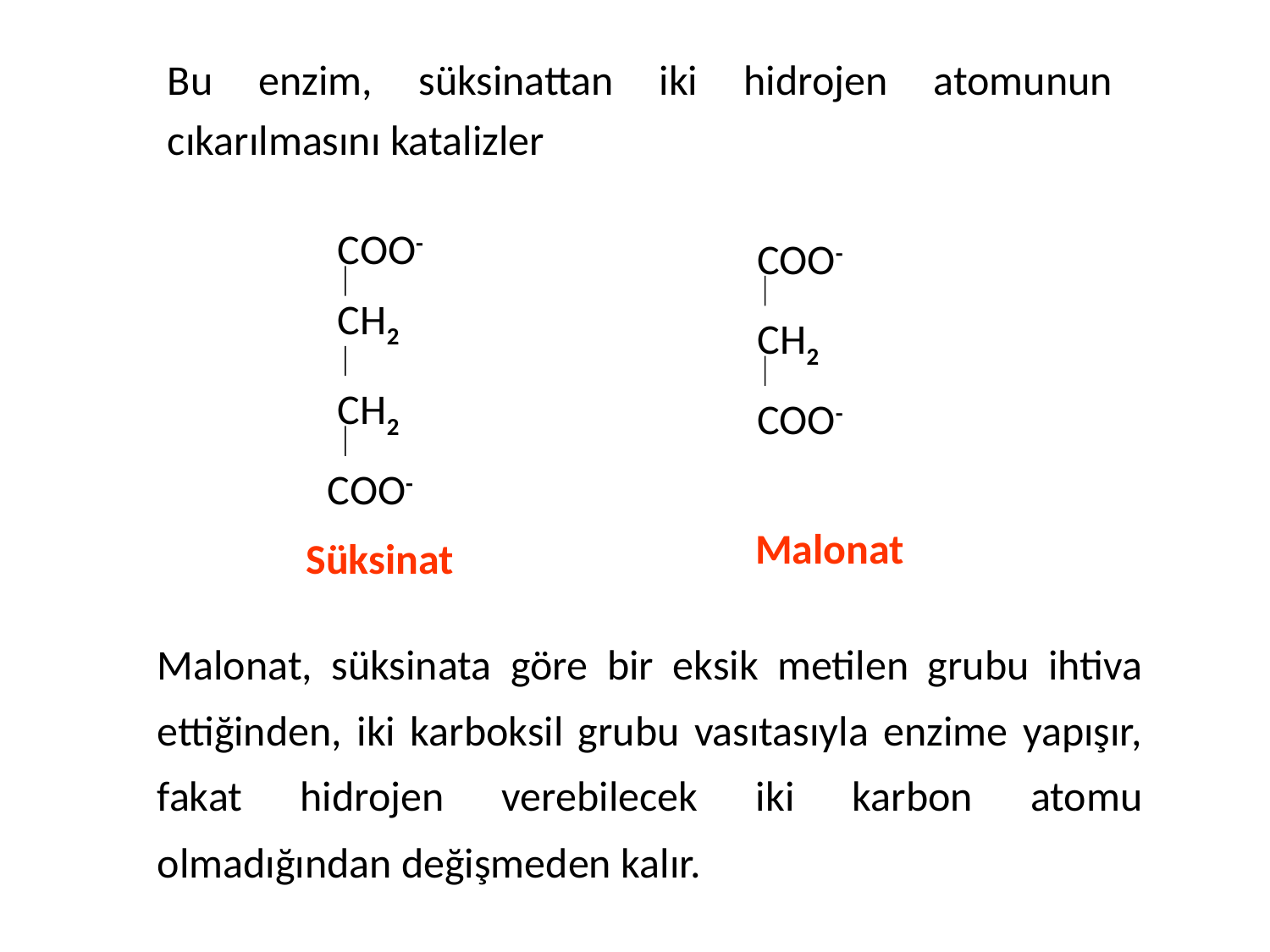

Bu enzim, süksinattan iki hidrojen atomunun cıkarılmasını katalizler
COO-

CH2

CH2

COO-
COO-

CH2

COO-
Malonat
Süksinat
Malonat, süksinata göre bir eksik metilen grubu ihtiva ettiğinden, iki karboksil grubu vasıtasıyla enzime yapışır, fakat hidrojen verebilecek iki karbon atomu olmadığından değişmeden kalır.